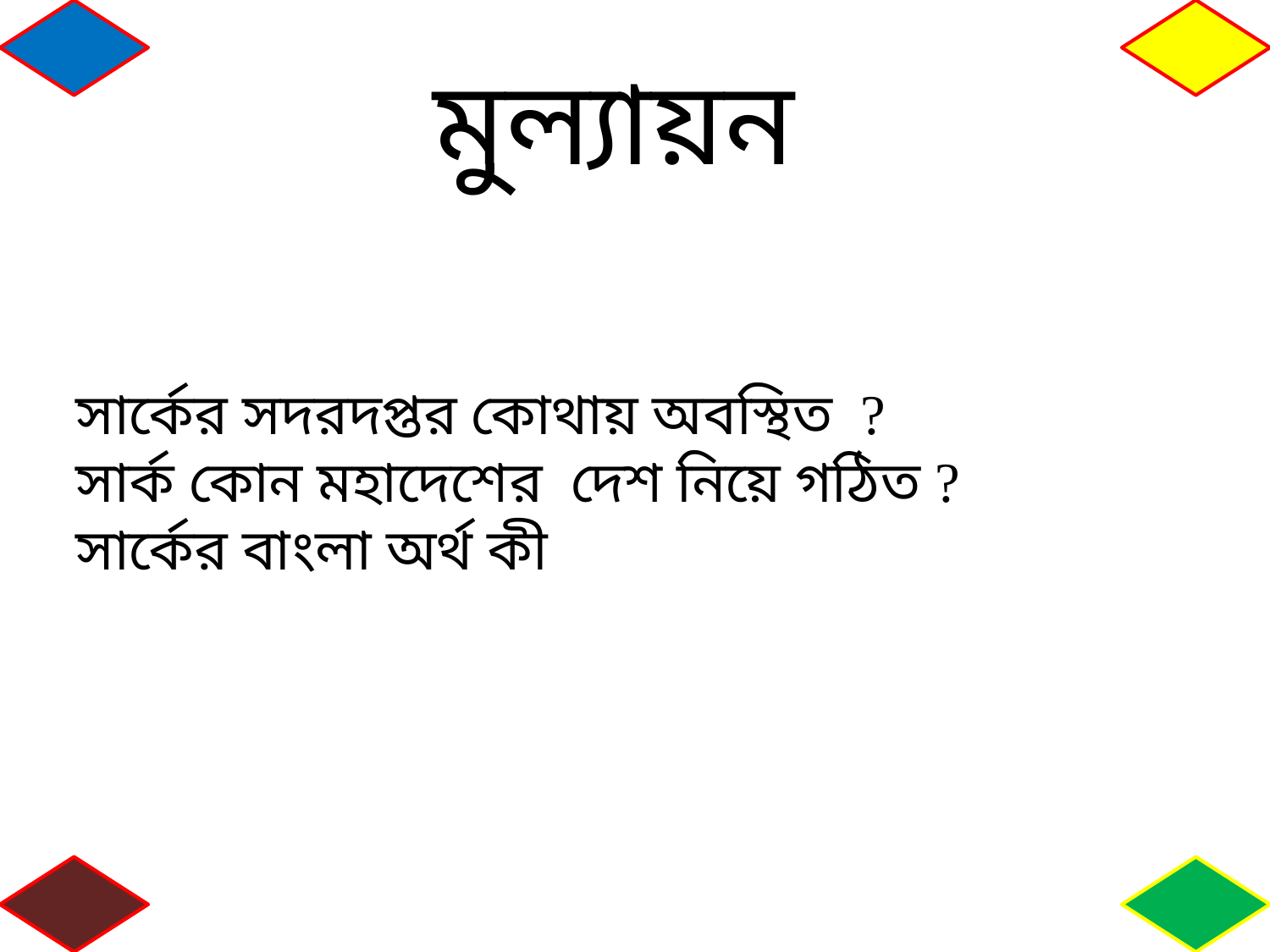

মুল্যায়ন

সার্কের সদরদপ্তর কোথায় অবস্থিত  ?
সার্ক কোন মহাদেশের  দেশ নিয়ে গঠিত ?
সার্কের বাংলা অর্থ কী